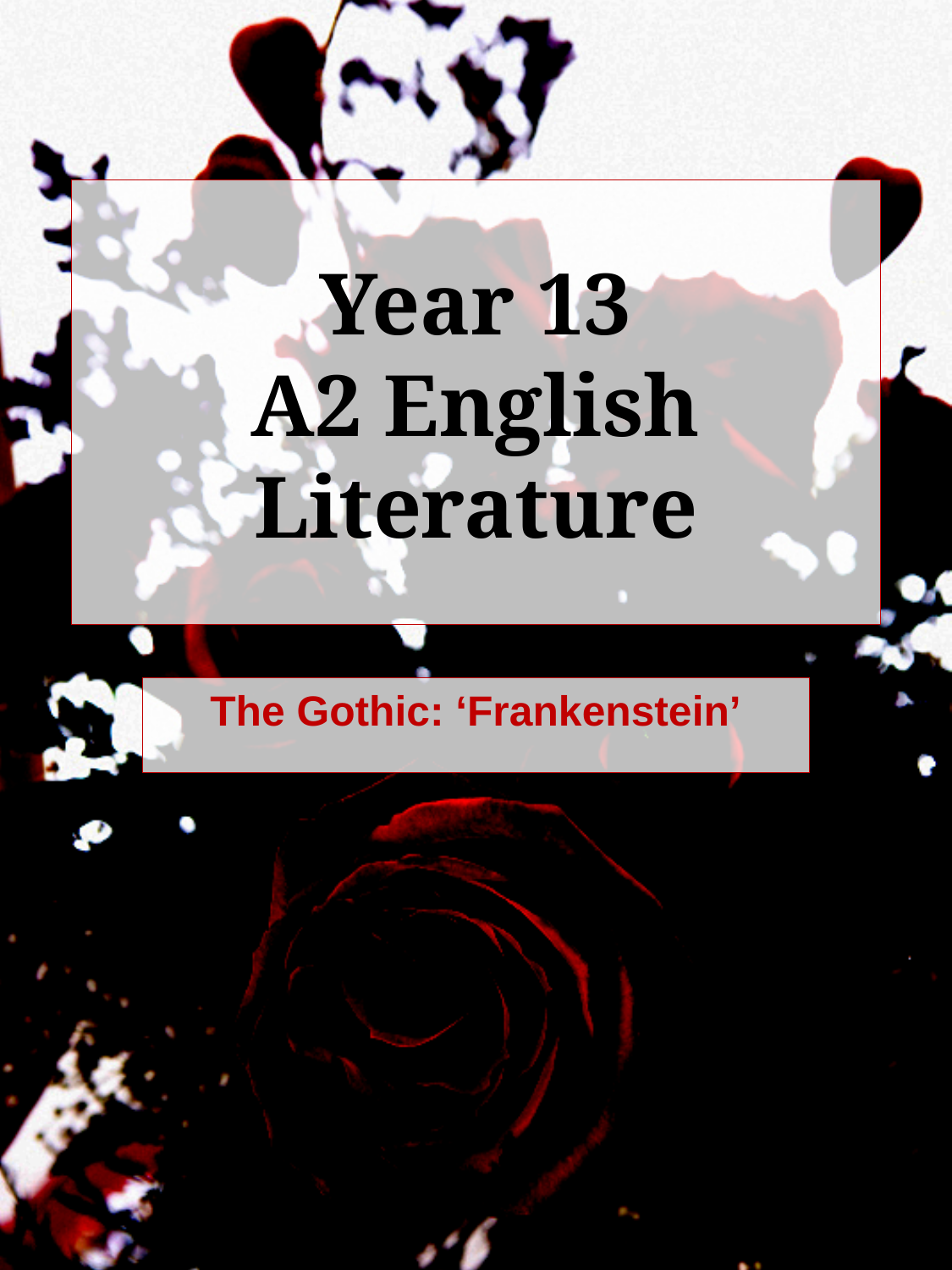

# Year 13 A2 English Literature
The Gothic: ‘Frankenstein’